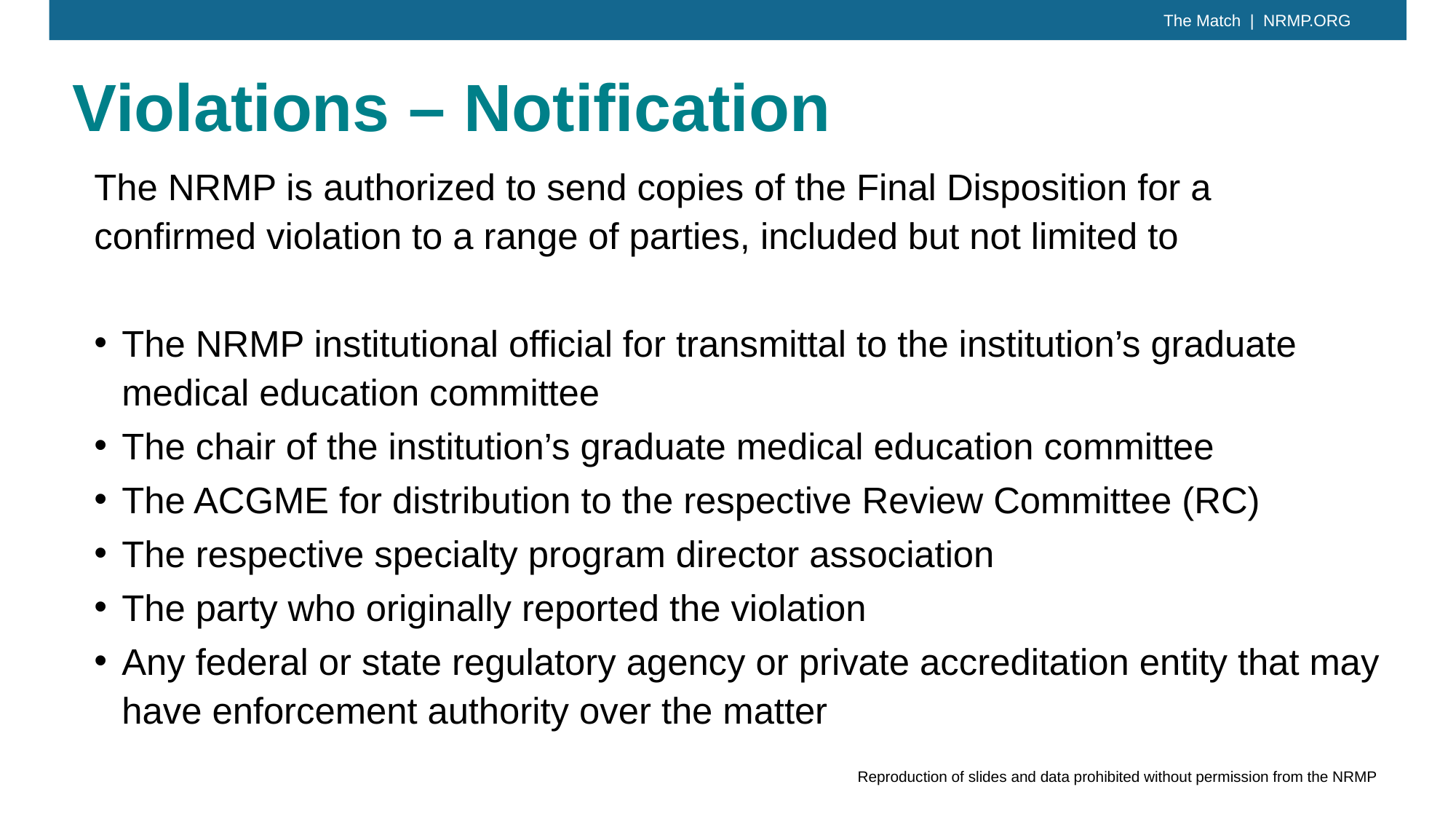

Violations – Notification
The NRMP is authorized to send copies of the Final Disposition for a confirmed violation to a range of parties, included but not limited to

The NRMP institutional official for transmittal to the institution’s graduate medical education committee
The chair of the institution’s graduate medical education committee
The ACGME for distribution to the respective Review Committee (RC)
The respective specialty program director association
The party who originally reported the violation
Any federal or state regulatory agency or private accreditation entity that may have enforcement authority over the matter
Reproduction of slides and data prohibited without permission from the NRMP